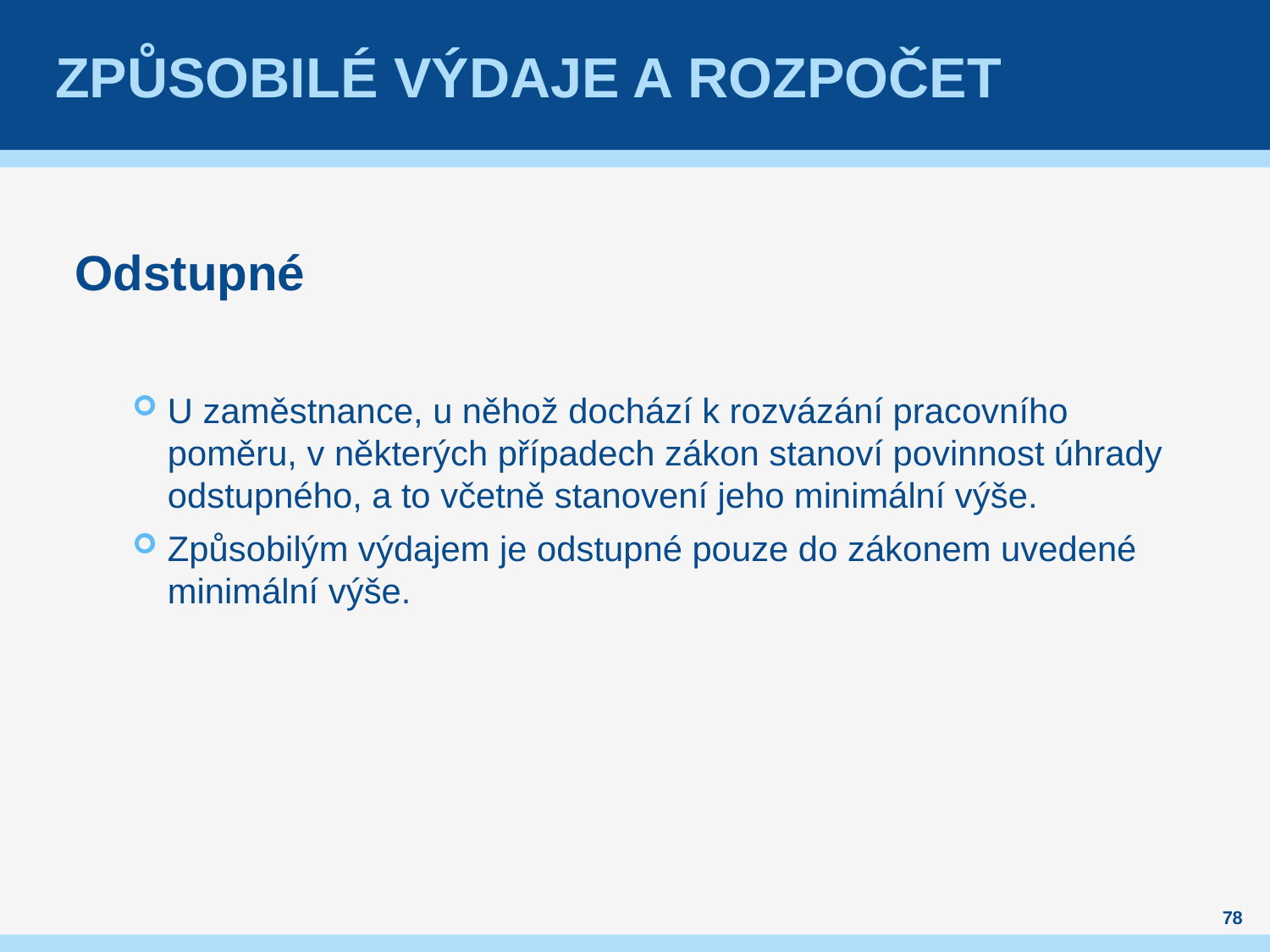

# Způsobilé výdaje a rozpočet
Odstupné

U zaměstnance, u něhož dochází k rozvázání pracovního poměru, v některých případech zákon stanoví povinnost úhrady odstupného, a to včetně stanovení jeho minimální výše.
Způsobilým výdajem je odstupné pouze do zákonem uvedené minimální výše.
78